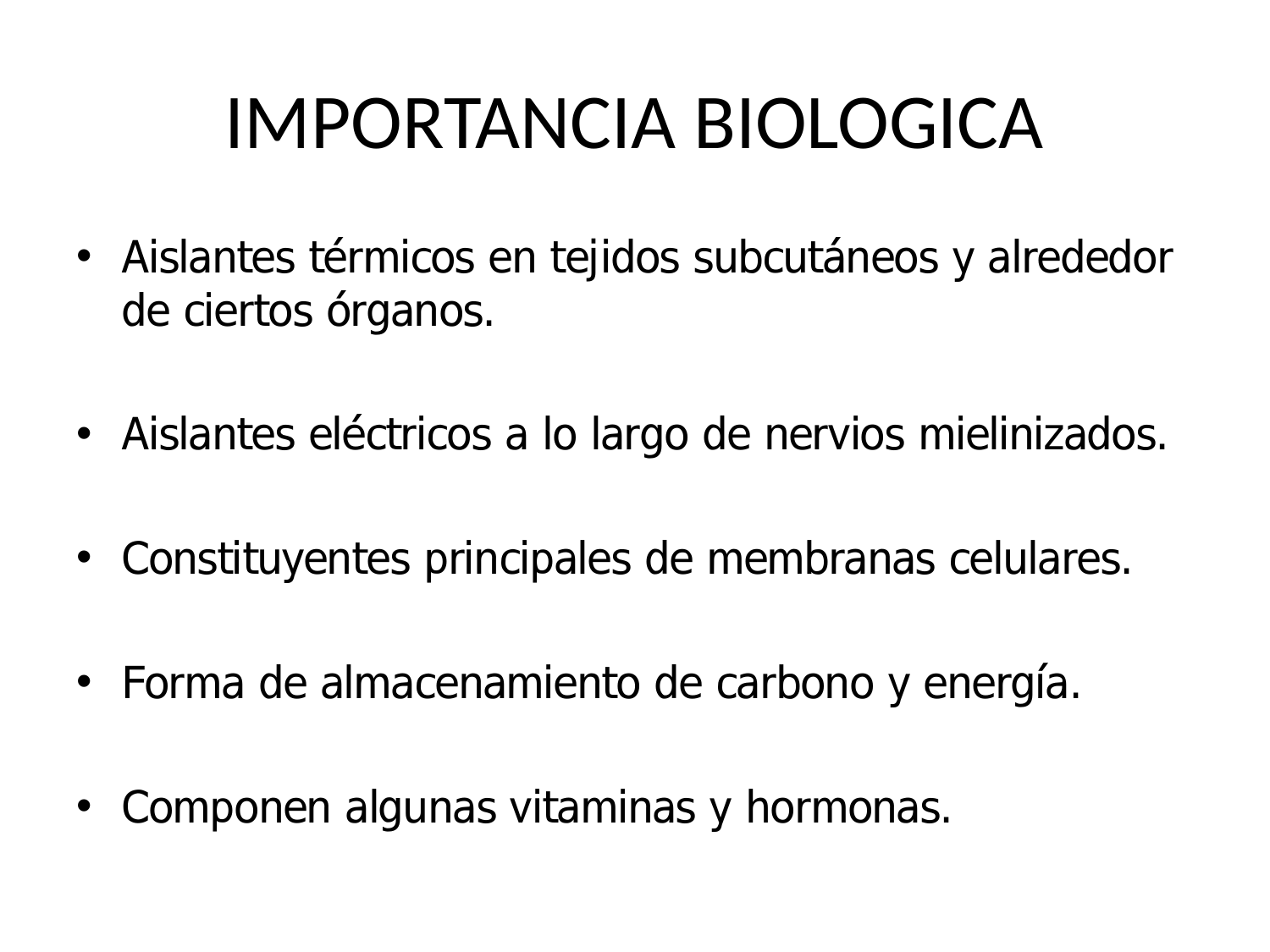

# IMPORTANCIA BIOLOGICA
Aislantes térmicos en tejidos subcutáneos y alrededor de ciertos órganos.

Aislantes eléctricos a lo largo de nervios mielinizados.

Constituyentes principales de membranas celulares.

Forma de almacenamiento de carbono y energía.

Componen algunas vitaminas y hormonas.